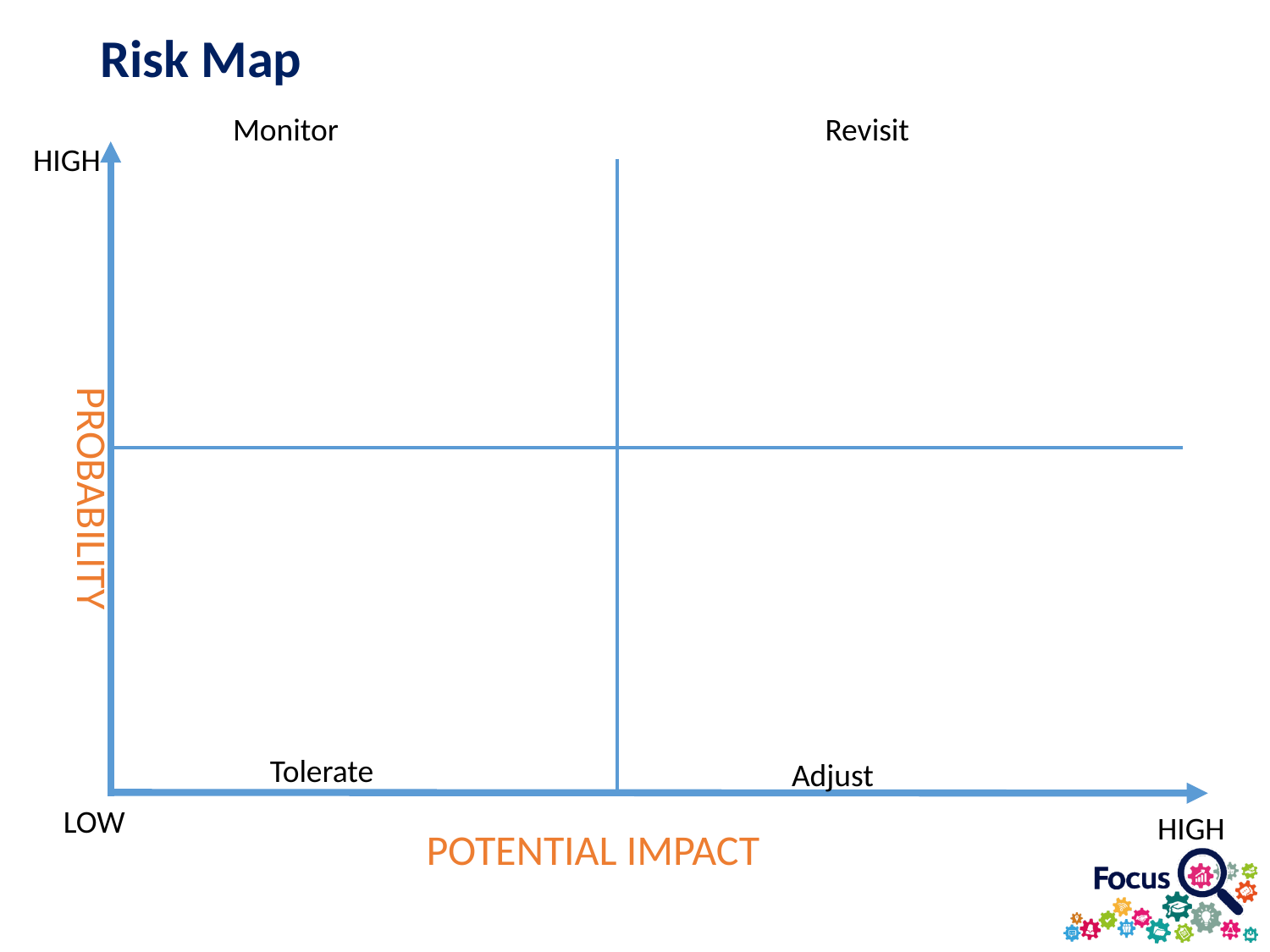

Risk Map
Monitor
Revisit
HIGH
PROBABILITY
POTENTIAL IMPACT
Tolerate
Adjust
LOW
HIGH